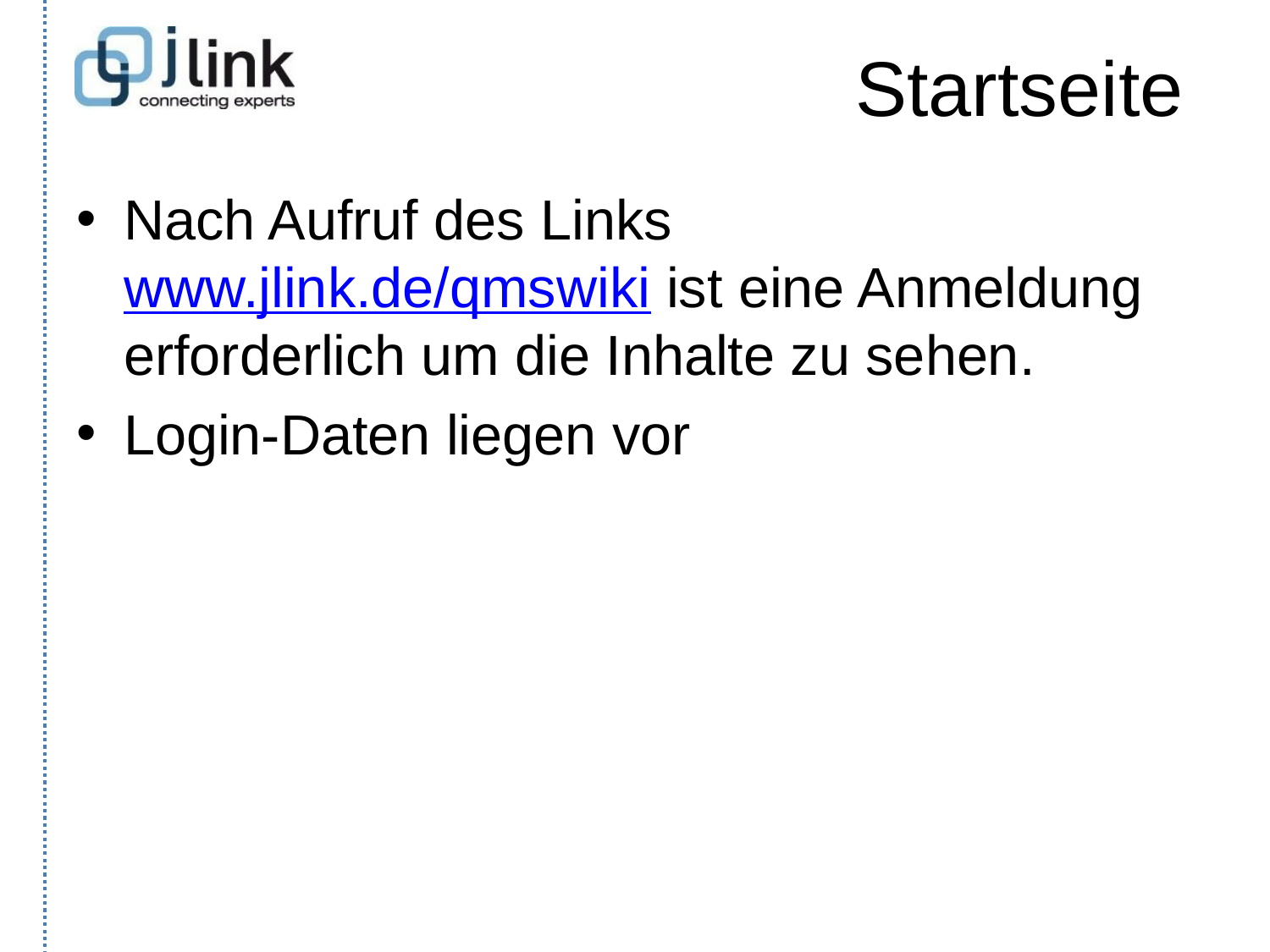

# Startseite
Nach Aufruf des Links www.jlink.de/qmswiki ist eine Anmeldung erforderlich um die Inhalte zu sehen.
Login-Daten liegen vor